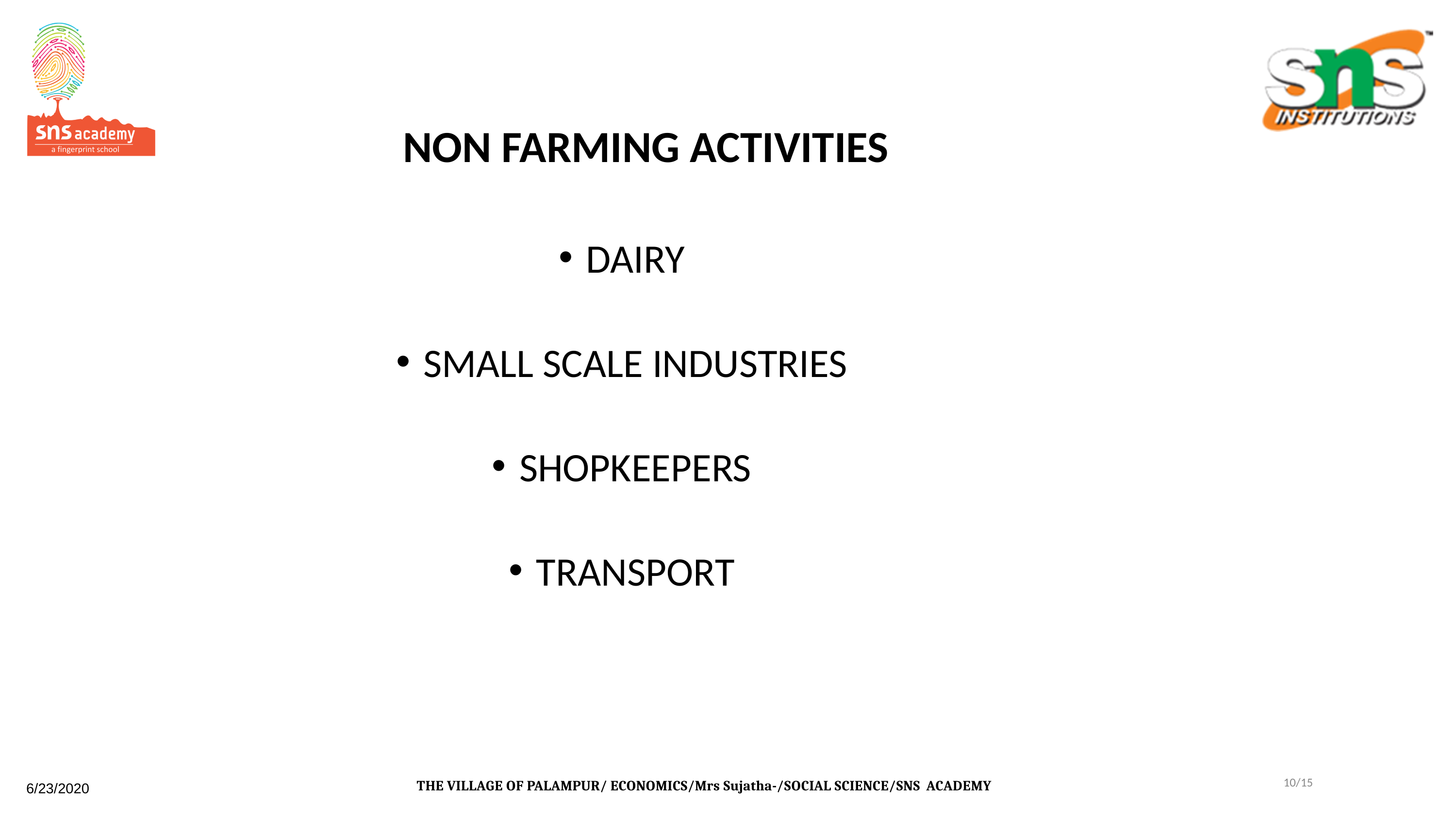

# NON FARMING ACTIVITIES
DAIRY

SMALL SCALE INDUSTRIES

SHOPKEEPERS

TRANSPORT

10/15
THE VILLAGE OF PALAMPUR/ ECONOMICS/Mrs Sujatha-/SOCIAL SCIENCE/SNS  ACADEMY
6/23/2020